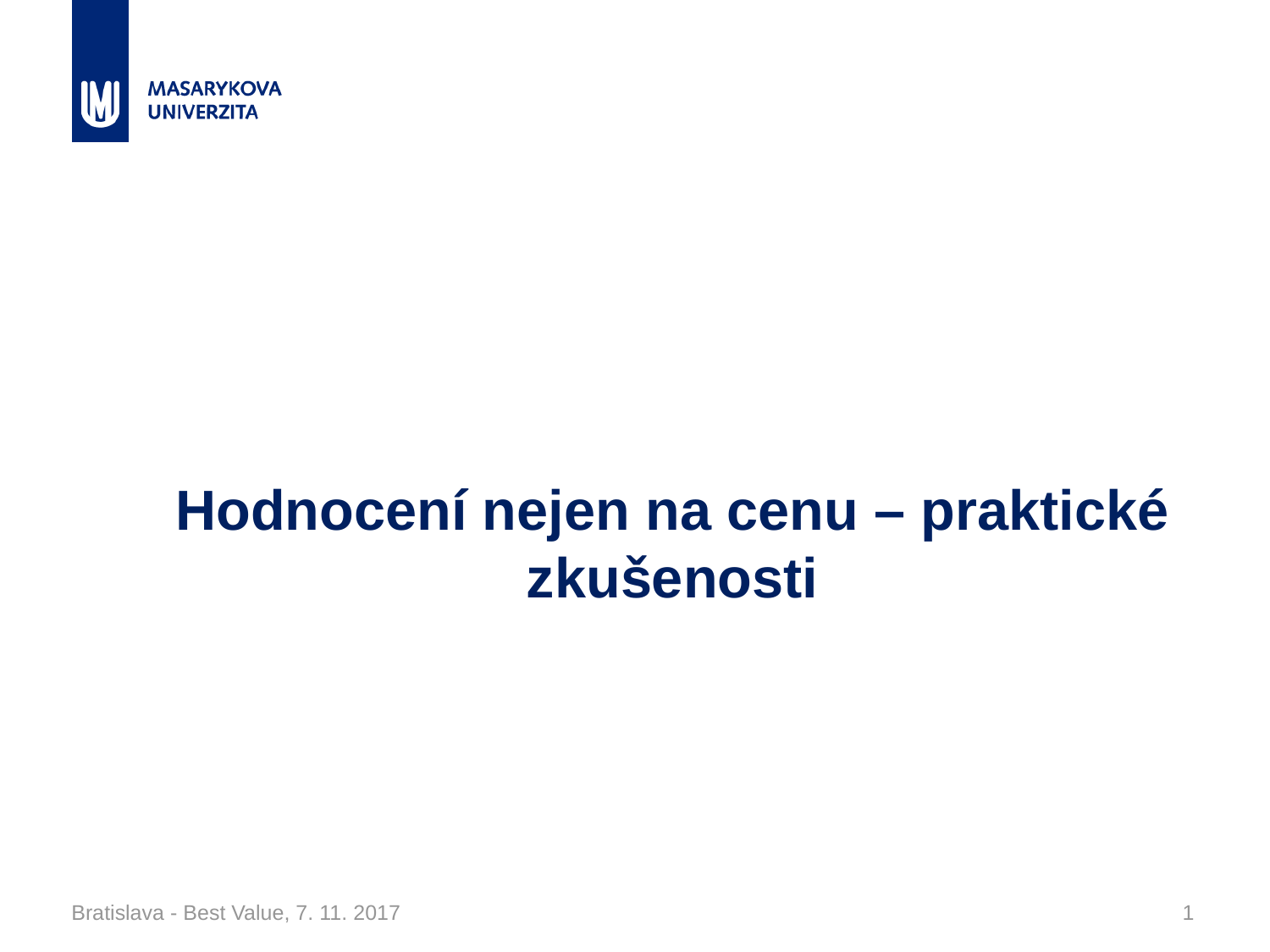

# Hodnocení nejen na cenu – praktické zkušenosti
Bratislava - Best Value, 7. 11. 2017
1